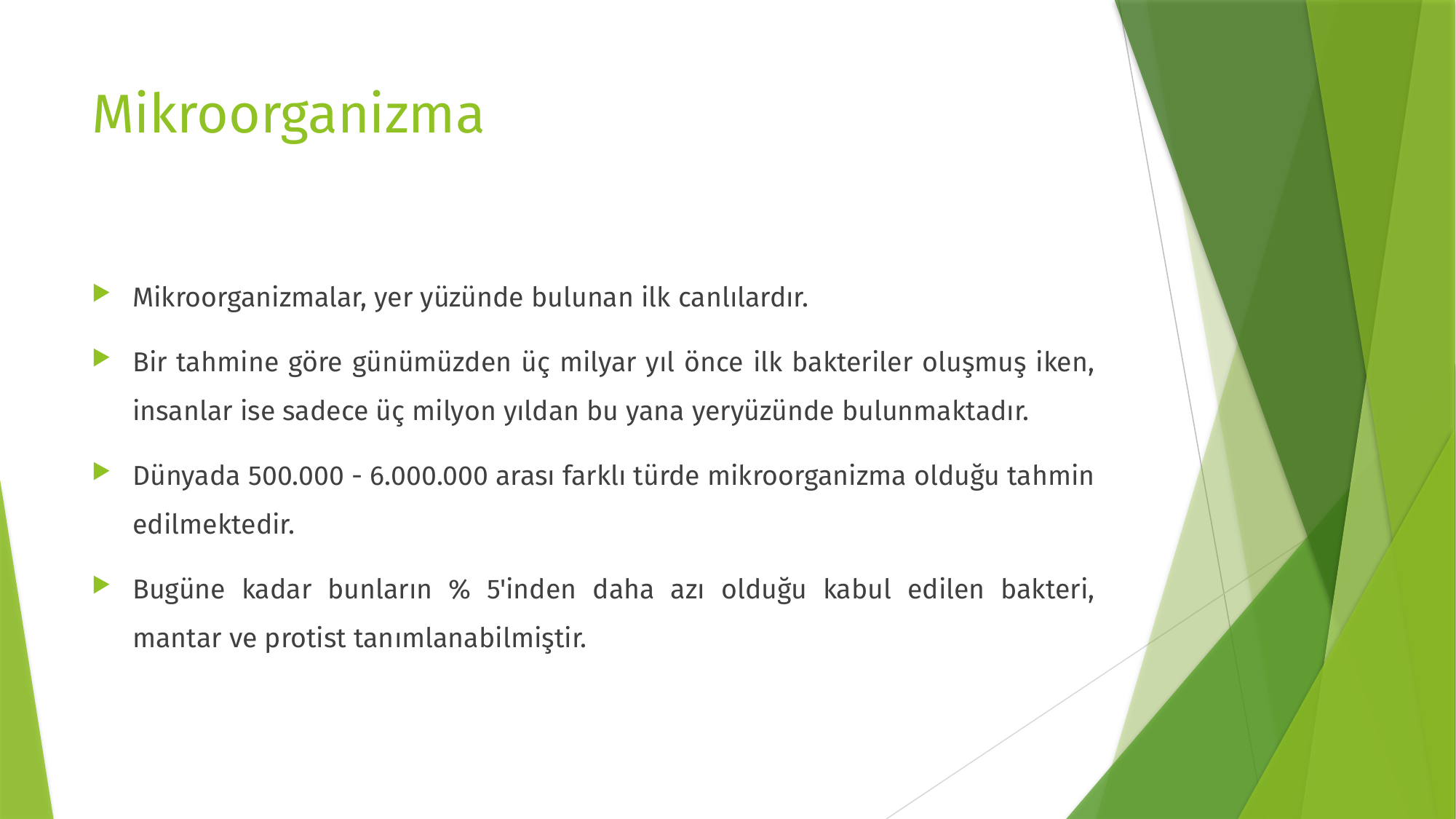

# Mikroorganizma
Mikroorganizmalar, yer yüzünde bulunan ilk canlılardır.
Bir tahmine göre günümüzden üç milyar yıl önce ilk bakteriler oluşmuş iken, insanlar ise sadece üç milyon yıldan bu yana yeryüzünde bulunmaktadır.
Dünyada 500.000 - 6.000.000 arası farklı türde mikroorganizma olduğu tahmin edilmektedir.
Bugüne kadar bunların % 5'inden daha azı olduğu kabul edilen bakteri, mantar ve protist tanımlanabilmiştir.